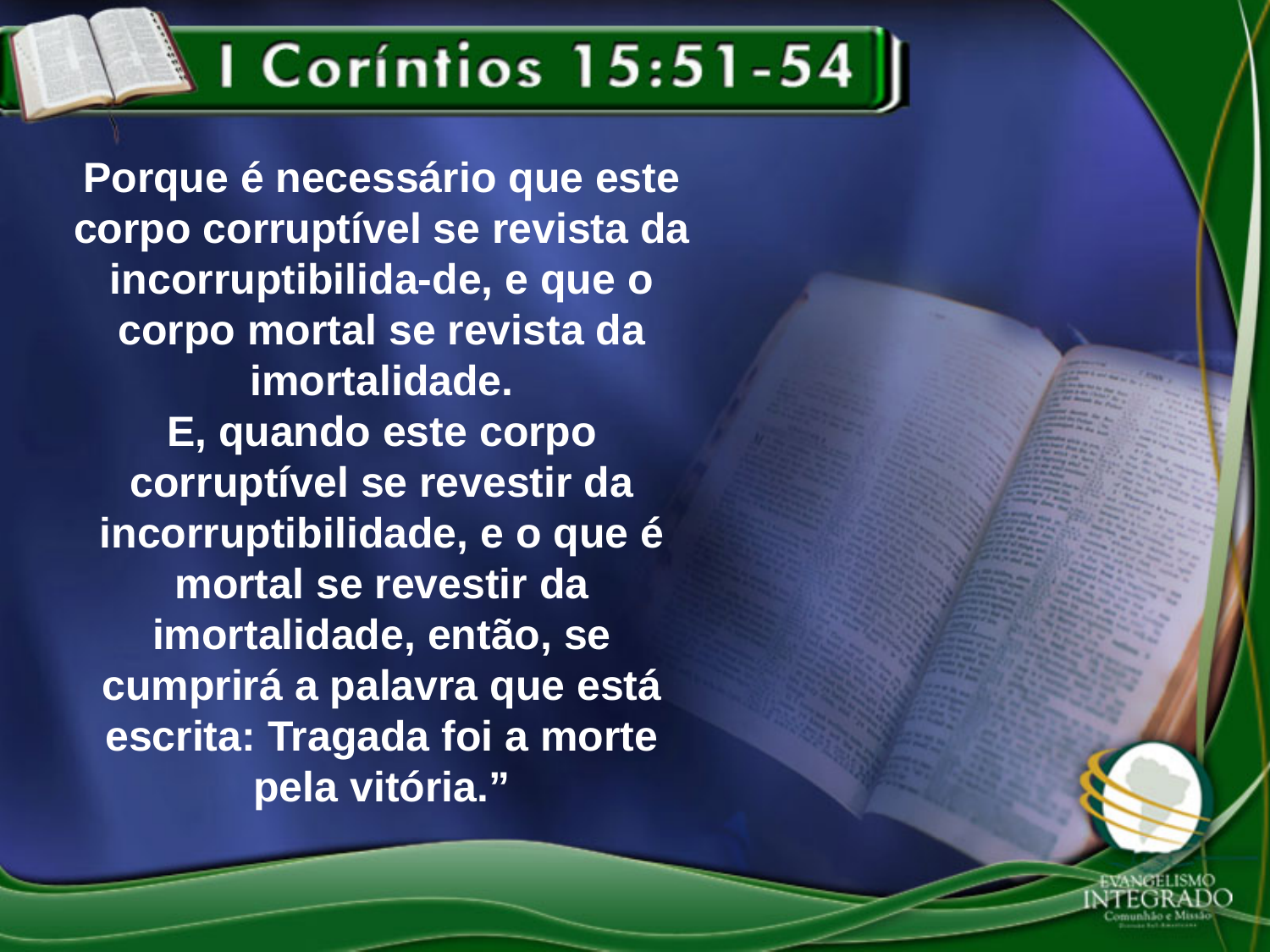

Porque é necessário que este corpo corruptível se revista da incorruptibilida-de, e que o corpo mortal se revista da imortalidade.
E, quando este corpo corruptível se revestir da incorruptibilidade, e o que é mortal se revestir da imortalidade, então, se cumprirá a palavra que está escrita: Tragada foi a morte pela vitória.”